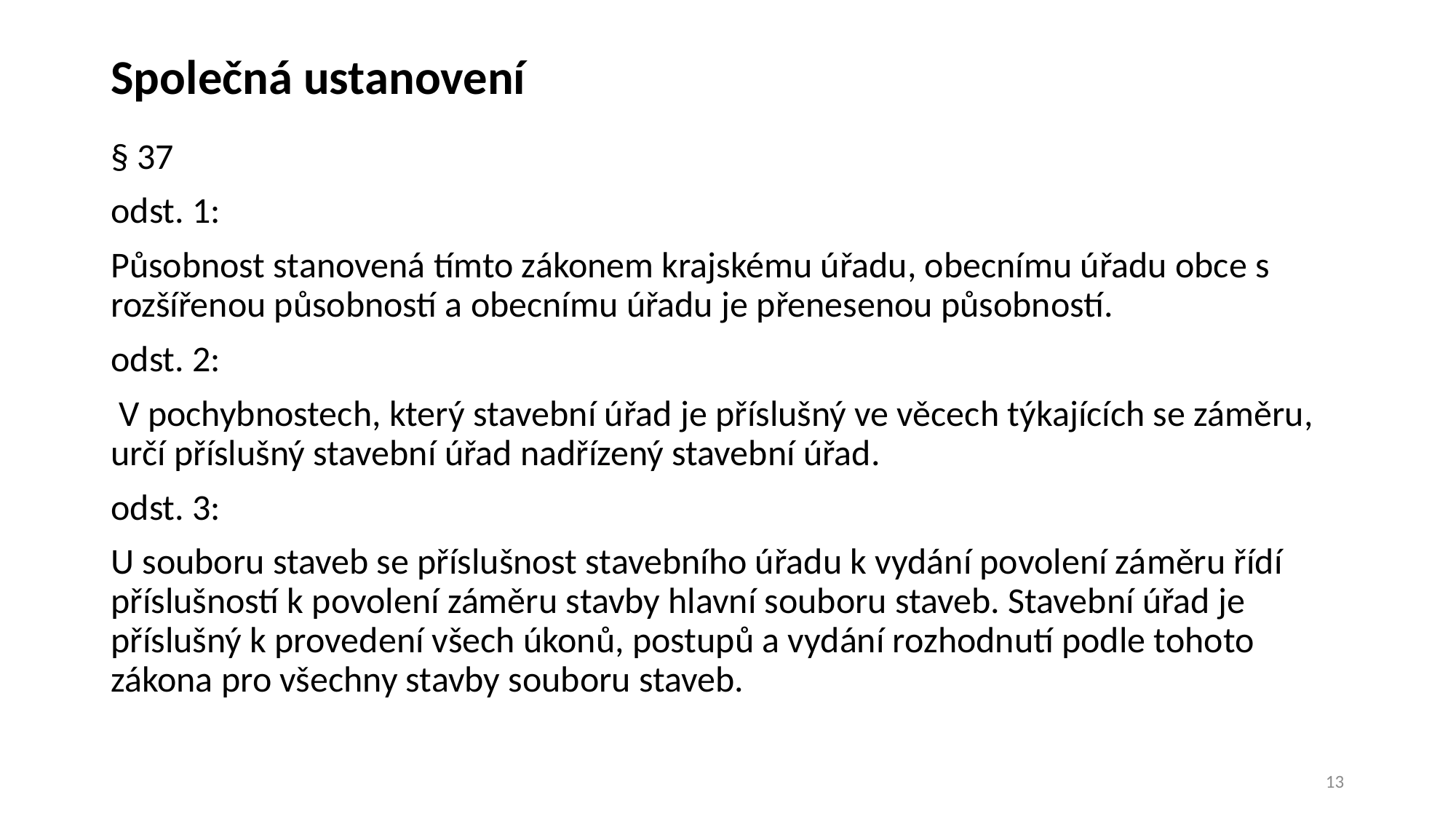

# Společná ustanovení
§ 37
odst. 1:
Působnost stanovená tímto zákonem krajskému úřadu, obecnímu úřadu obce s rozšířenou působností a obecnímu úřadu je přenesenou působností.
odst. 2:
 V pochybnostech, který stavební úřad je příslušný ve věcech týkajících se záměru, určí příslušný stavební úřad nadřízený stavební úřad.
odst. 3:
U souboru staveb se příslušnost stavebního úřadu k vydání povolení záměru řídí příslušností k povolení záměru stavby hlavní souboru staveb. Stavební úřad je příslušný k provedení všech úkonů, postupů a vydání rozhodnutí podle tohoto zákona pro všechny stavby souboru staveb.
13